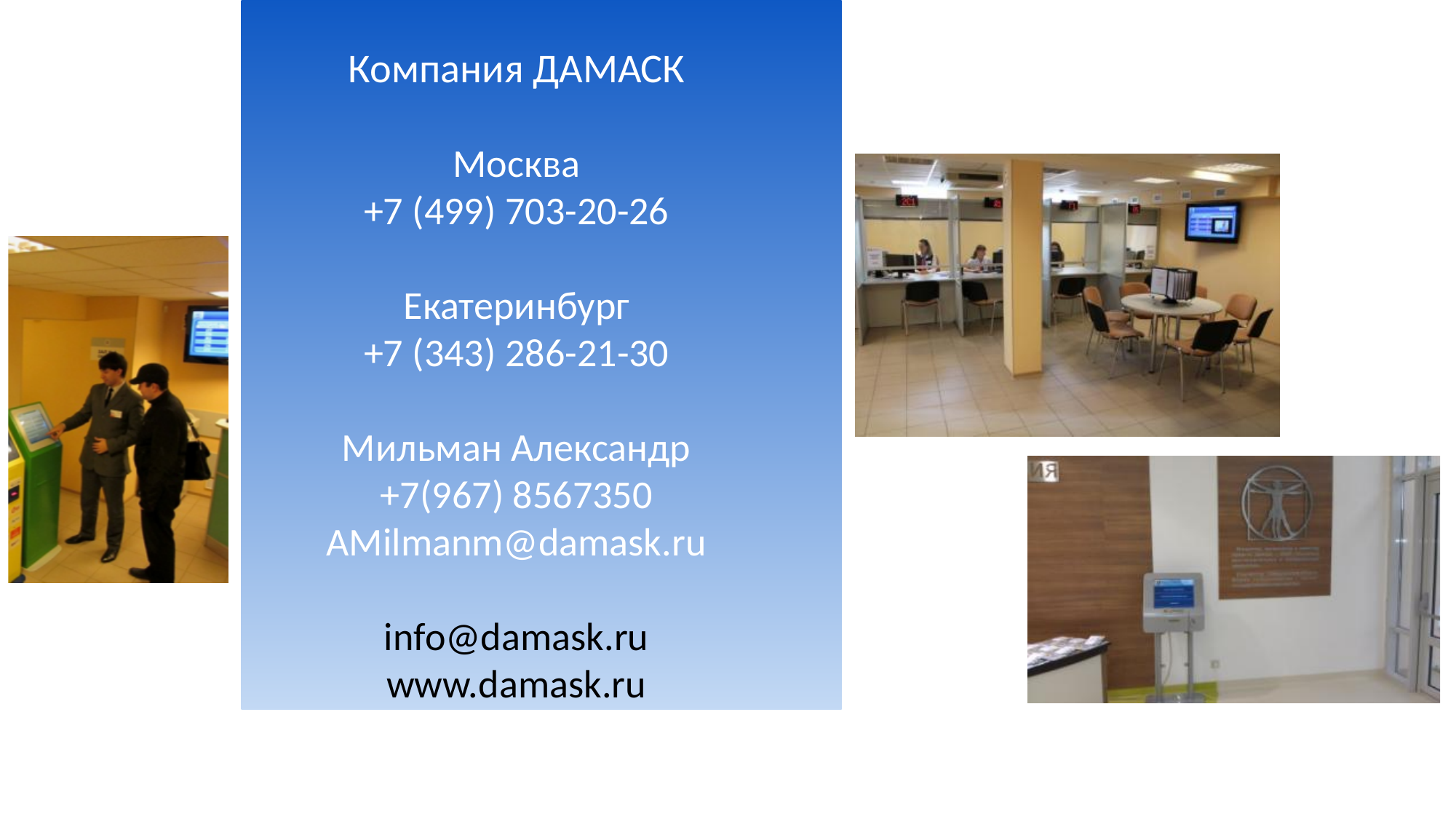

Компания ДАМАСК

Москва
+7 (499) 703-20-26

Екатеринбург
+7 (343) 286-21-30

Мильман Александр
+7(967) 8567350
AMilmanm@damask.ru

info@damask.ru
www.damask.ru